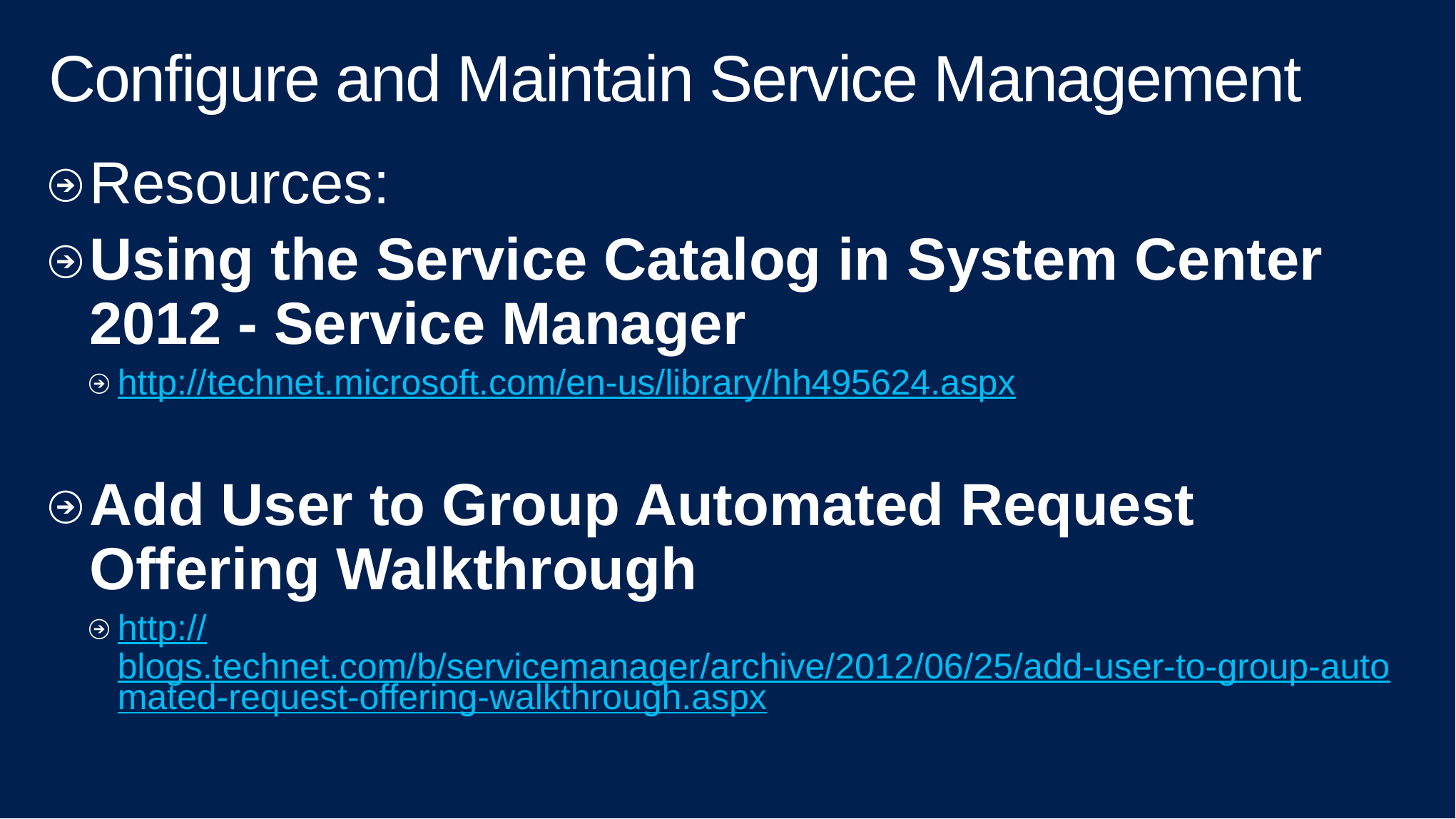

# Configure and Maintain Service Management
Resources:
Using the Service Catalog in System Center 2012 - Service Manager
http://technet.microsoft.com/en-us/library/hh495624.aspx

Add User to Group Automated Request Offering Walkthrough
http://blogs.technet.com/b/servicemanager/archive/2012/06/25/add-user-to-group-automated-request-offering-walkthrough.aspx